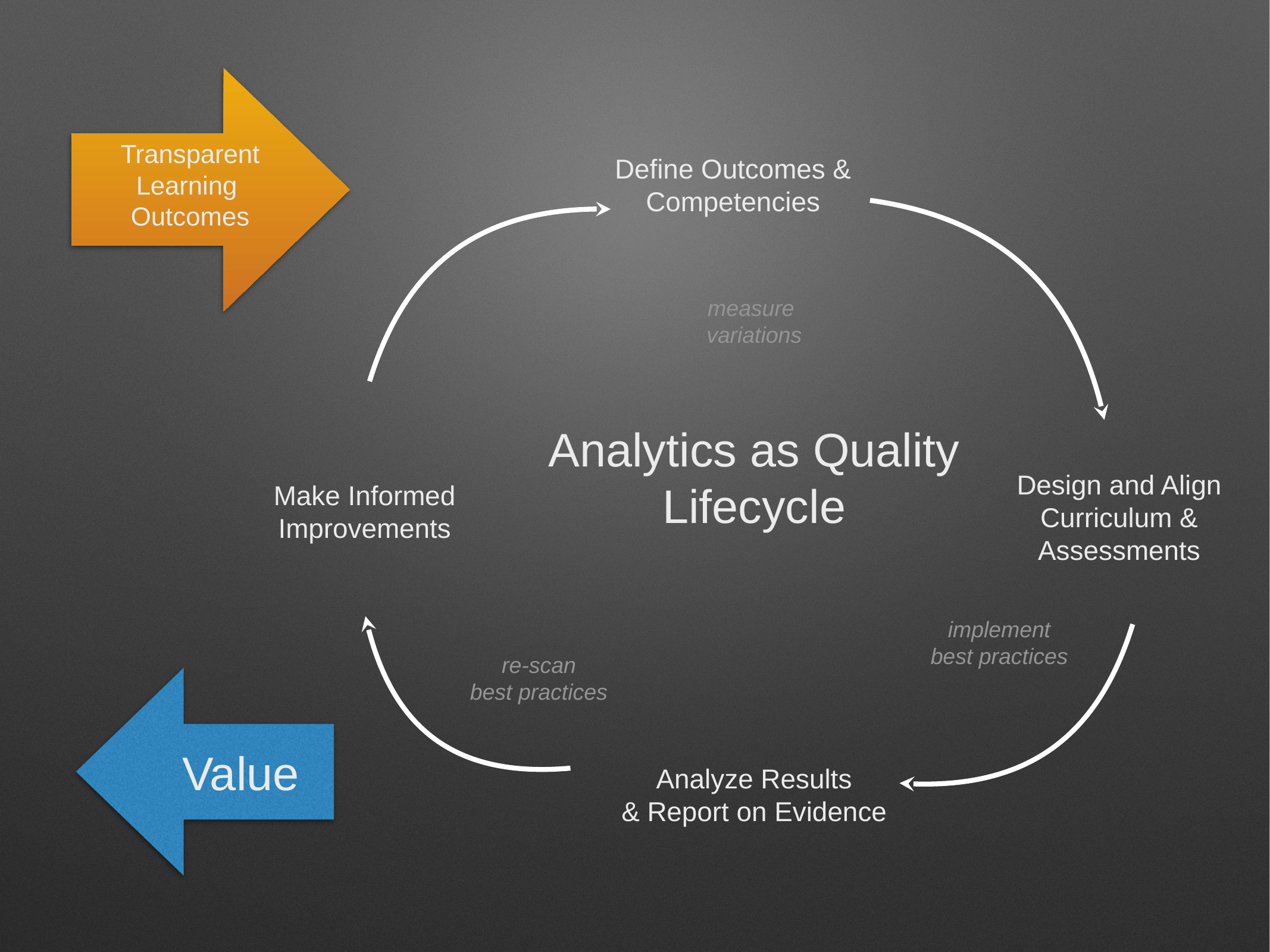

Transparent
Learning
Outcomes
Define Outcomes &
Competencies

measure
variations
Analytics as Quality
Lifecycle
Design and Align Curriculum &
Assessments
Make Informed
Improvements

implement
best practices

re-scan
best practices

Value
Analyze Results
& Report on Evidence